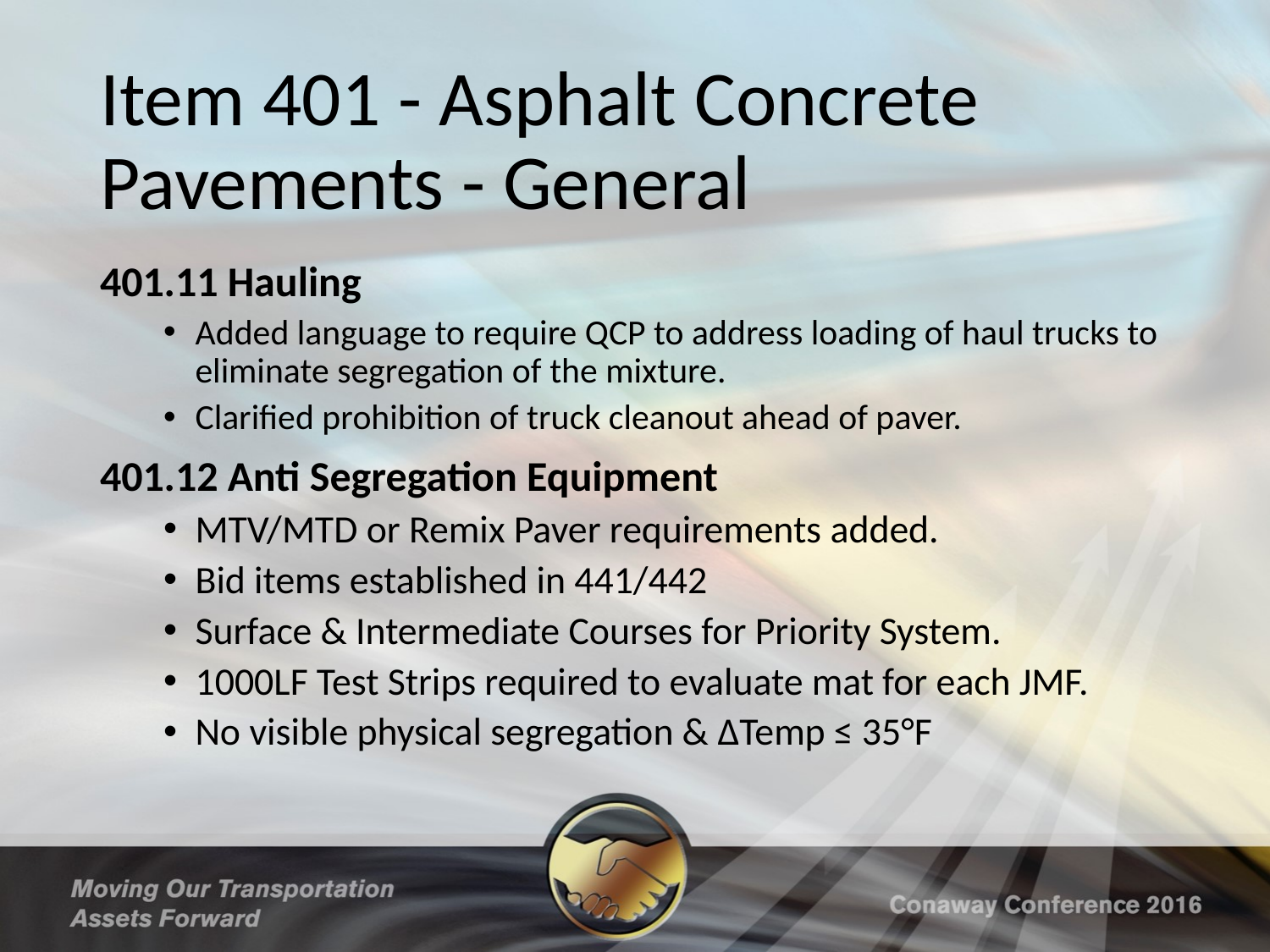

# Item 401 - Asphalt Concrete Pavements - General
401.11 Hauling
Added language to require QCP to address loading of haul trucks to eliminate segregation of the mixture.
Clarified prohibition of truck cleanout ahead of paver.
401.12 Anti Segregation Equipment
MTV/MTD or Remix Paver requirements added.
Bid items established in 441/442
Surface & Intermediate Courses for Priority System.
1000LF Test Strips required to evaluate mat for each JMF.
No visible physical segregation & ΔTemp ≤ 35°F